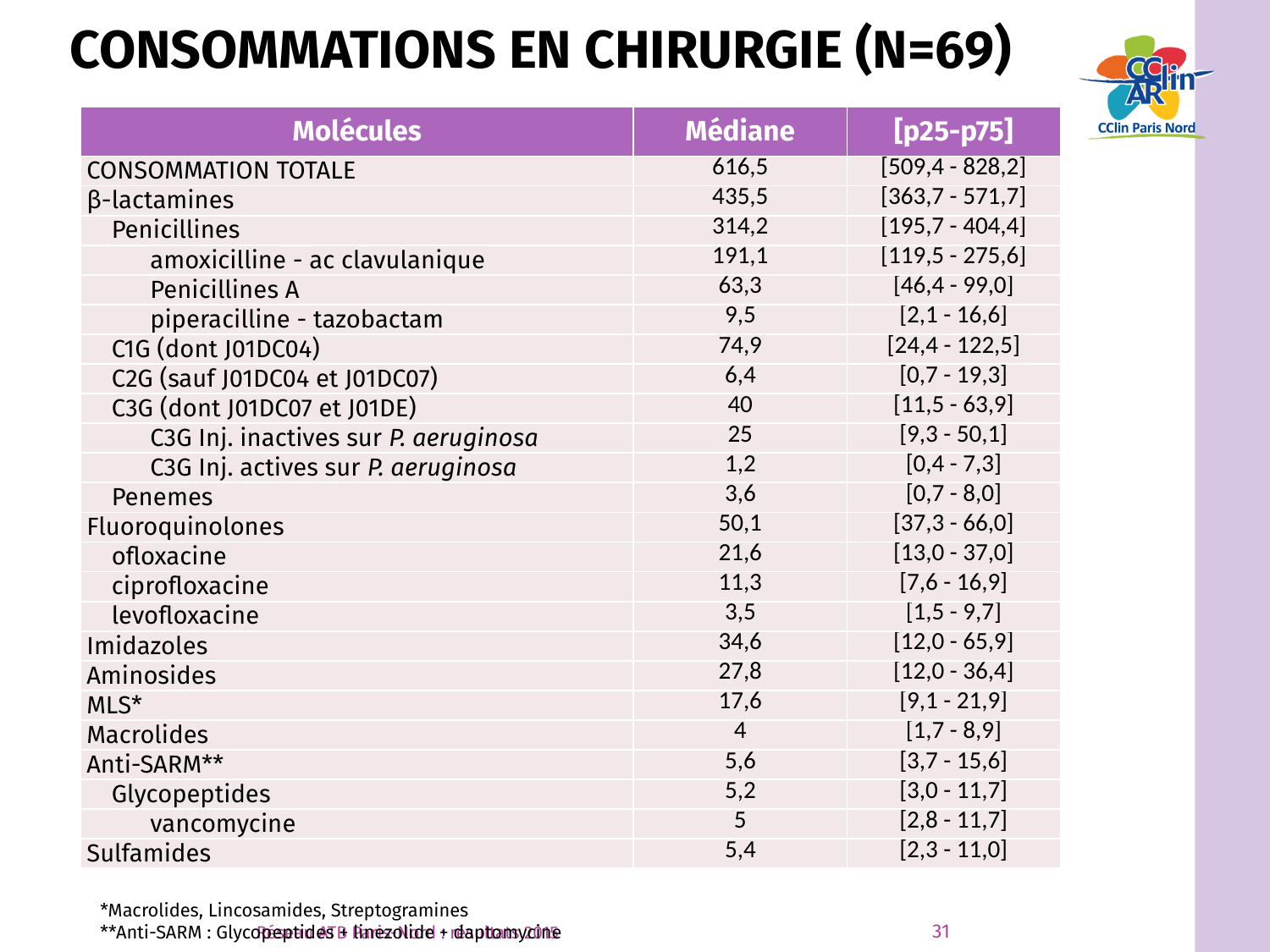

# Consommations en chirurgie (n=69)
| Molécules | Médiane | [p25-p75] |
| --- | --- | --- |
| CONSOMMATION TOTALE | 616,5 | [509,4 - 828,2] |
| β-lactamines | 435,5 | [363,7 - 571,7] |
| Penicillines | 314,2 | [195,7 - 404,4] |
| amoxicilline - ac clavulanique | 191,1 | [119,5 - 275,6] |
| Penicillines A | 63,3 | [46,4 - 99,0] |
| piperacilline - tazobactam | 9,5 | [2,1 - 16,6] |
| C1G (dont J01DC04) | 74,9 | [24,4 - 122,5] |
| C2G (sauf J01DC04 et J01DC07) | 6,4 | [0,7 - 19,3] |
| C3G (dont J01DC07 et J01DE) | 40 | [11,5 - 63,9] |
| C3G Inj. inactives sur P. aeruginosa | 25 | [9,3 - 50,1] |
| C3G Inj. actives sur P. aeruginosa | 1,2 | [0,4 - 7,3] |
| Penemes | 3,6 | [0,7 - 8,0] |
| Fluoroquinolones | 50,1 | [37,3 - 66,0] |
| ofloxacine | 21,6 | [13,0 - 37,0] |
| ciprofloxacine | 11,3 | [7,6 - 16,9] |
| levofloxacine | 3,5 | [1,5 - 9,7] |
| Imidazoles | 34,6 | [12,0 - 65,9] |
| Aminosides | 27,8 | [12,0 - 36,4] |
| MLS\* | 17,6 | [9,1 - 21,9] |
| Macrolides | 4 | [1,7 - 8,9] |
| Anti-SARM\*\* | 5,6 | [3,7 - 15,6] |
| Glycopeptides | 5,2 | [3,0 - 11,7] |
| vancomycine | 5 | [2,8 - 11,7] |
| Sulfamides | 5,4 | [2,3 - 11,0] |
*Macrolides, Lincosamides, Streptogramines
**Anti-SARM : Glycopeptides + linezolide + daptomycine
31
Réseau ATB Paris-Nord : résultats 2015